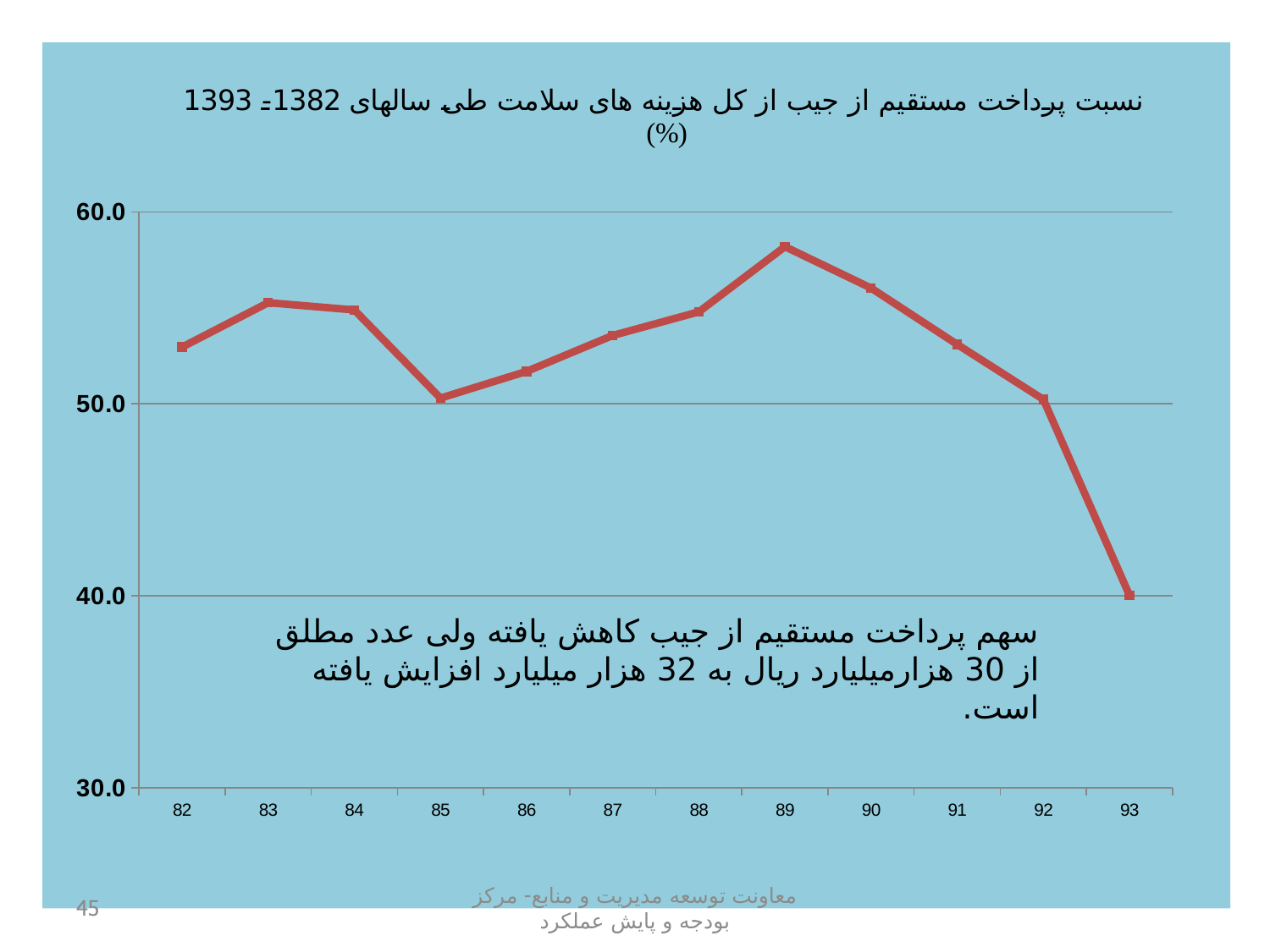

### Chart

| Category |  |
|---|---|
| 82 | 52.952561702489255 |
| 83 | 55.267069386806 |
| 84 | 54.887407428858225 |
| 85 | 50.296940719520094 |
| 86 | 51.689169216946624 |
| 87 | 53.56010377129736 |
| 88 | 54.786431425368825 |
| 89 | 58.18155907392155 |
| 90 | 56.029278968633136 |
| 91 | 53.09335789911047 |
| 92 | 50.23078174159118 |
| 93 | 40.03395562311464 |
سهم پرداخت مستقیم از جیب کاهش یافته ولی عدد مطلق از 30 هزارمیلیارد ریال به 32 هزار میلیارد افزایش یافته است.
45
معاونت توسعه مدیریت و منابع- مرکز بودجه و پایش عملکرد